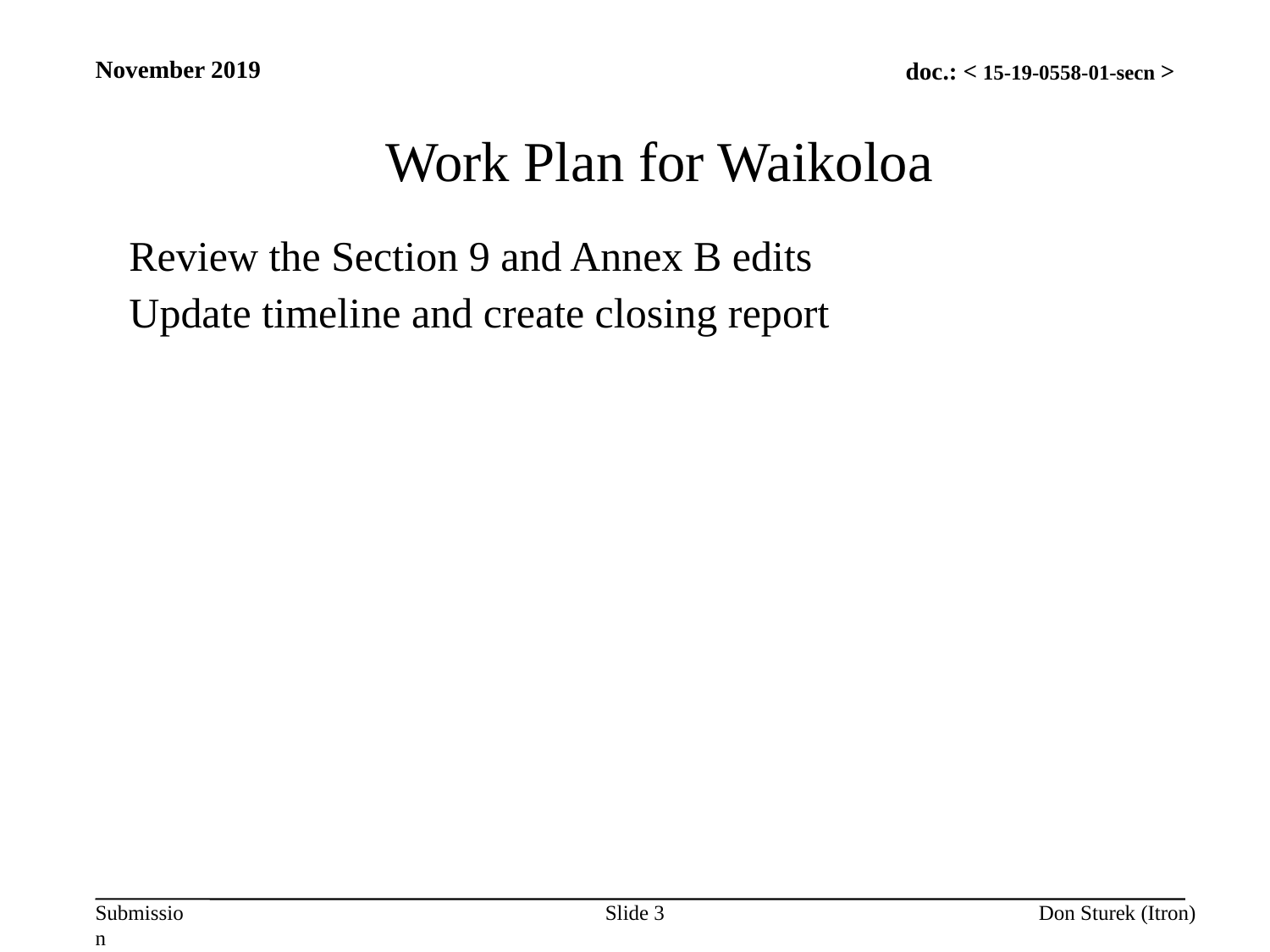

November 2019
Work Plan for Waikoloa
Review the Section 9 and Annex B edits
Update timeline and create closing report

Slide 3
Don Sturek (Itron)